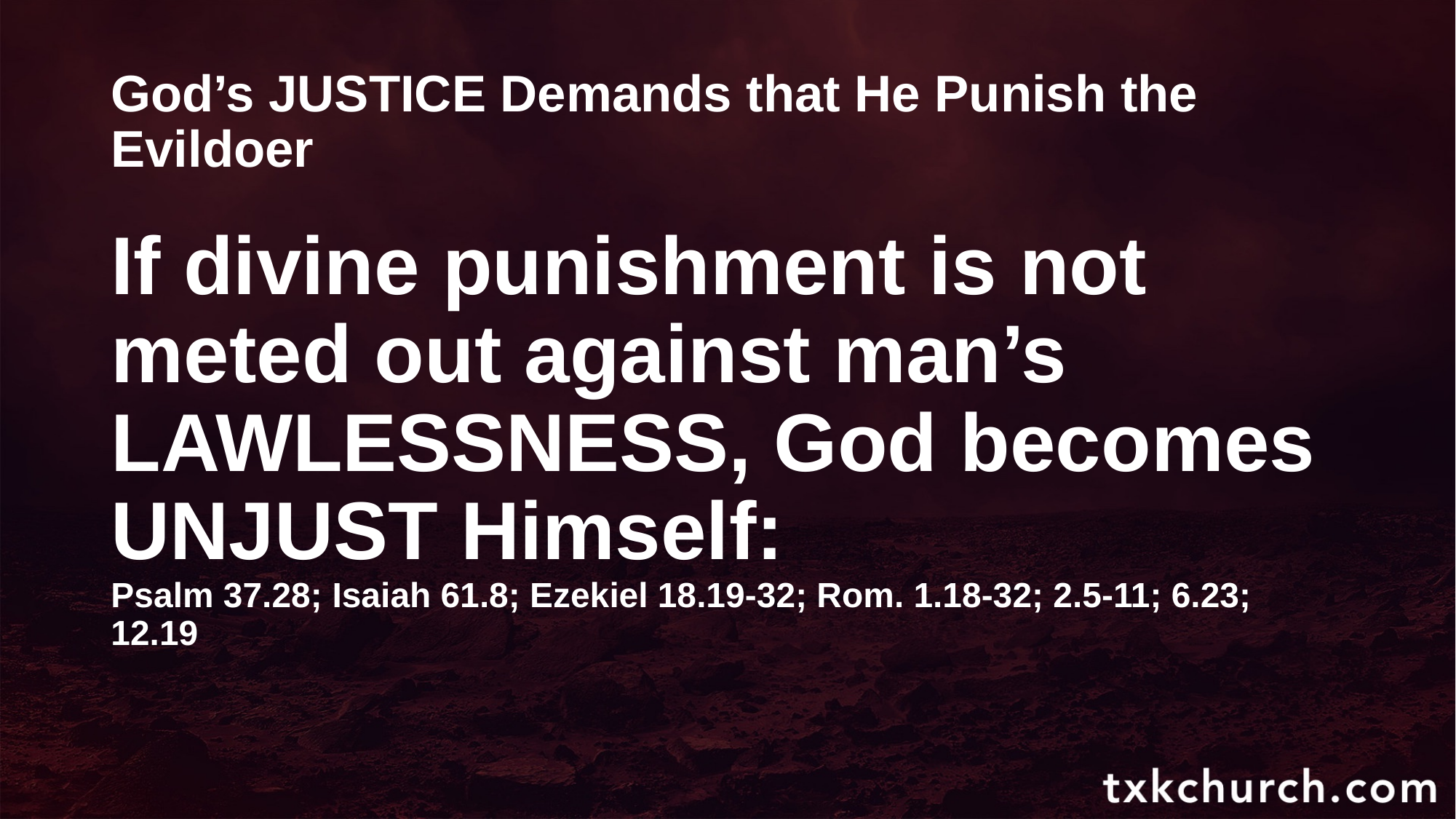

# God’s JUSTICE Demands that He Punish the Evildoer
If divine punishment is not meted out against man’s LAWLESSNESS, God becomes UNJUST Himself:
Psalm 37.28; Isaiah 61.8; Ezekiel 18.19-32; Rom. 1.18-32; 2.5-11; 6.23; 12.19